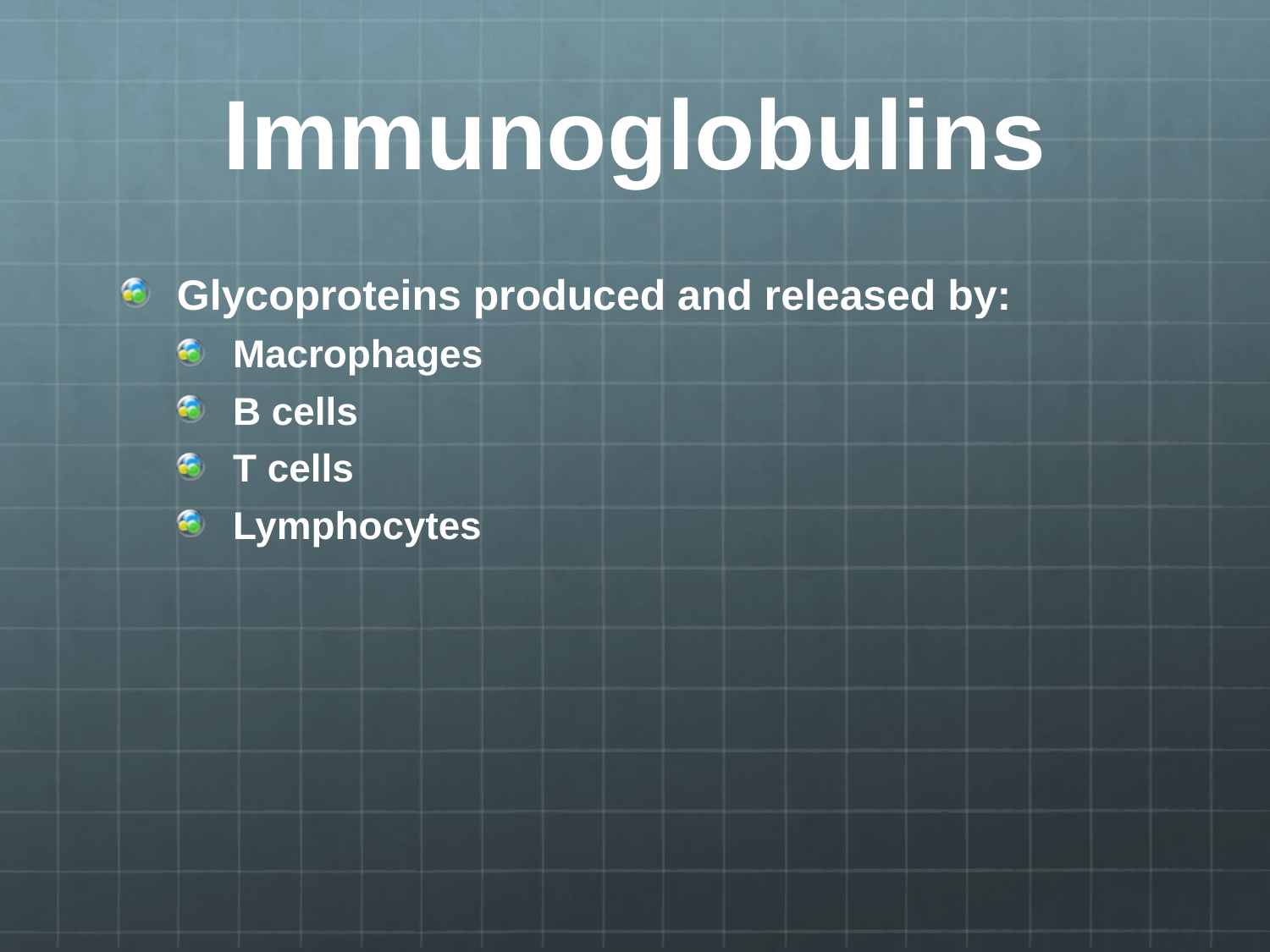

# Immunoglobulins
Glycoproteins produced and released by:
Macrophages
B cells
T cells
Lymphocytes